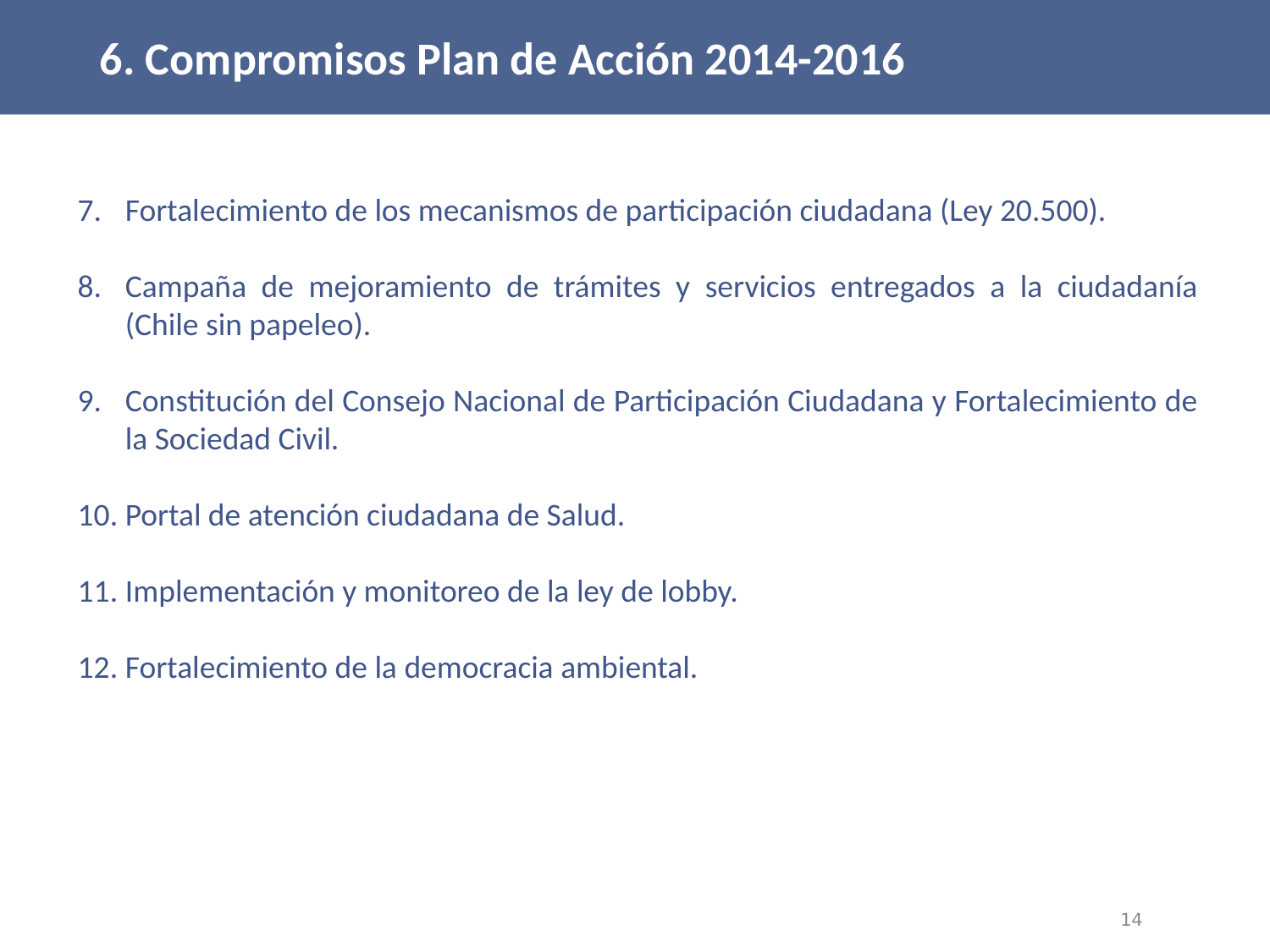

6. Compromisos Plan de Acción 2014-2016
Fortalecimiento de los mecanismos de participación ciudadana (Ley 20.500).

Campaña de mejoramiento de trámites y servicios entregados a la ciudadanía (Chile sin papeleo).

Constitución del Consejo Nacional de Participación Ciudadana y Fortalecimiento de la Sociedad Civil.

Portal de atención ciudadana de Salud.

Implementación y monitoreo de la ley de lobby.

Fortalecimiento de la democracia ambiental.

14